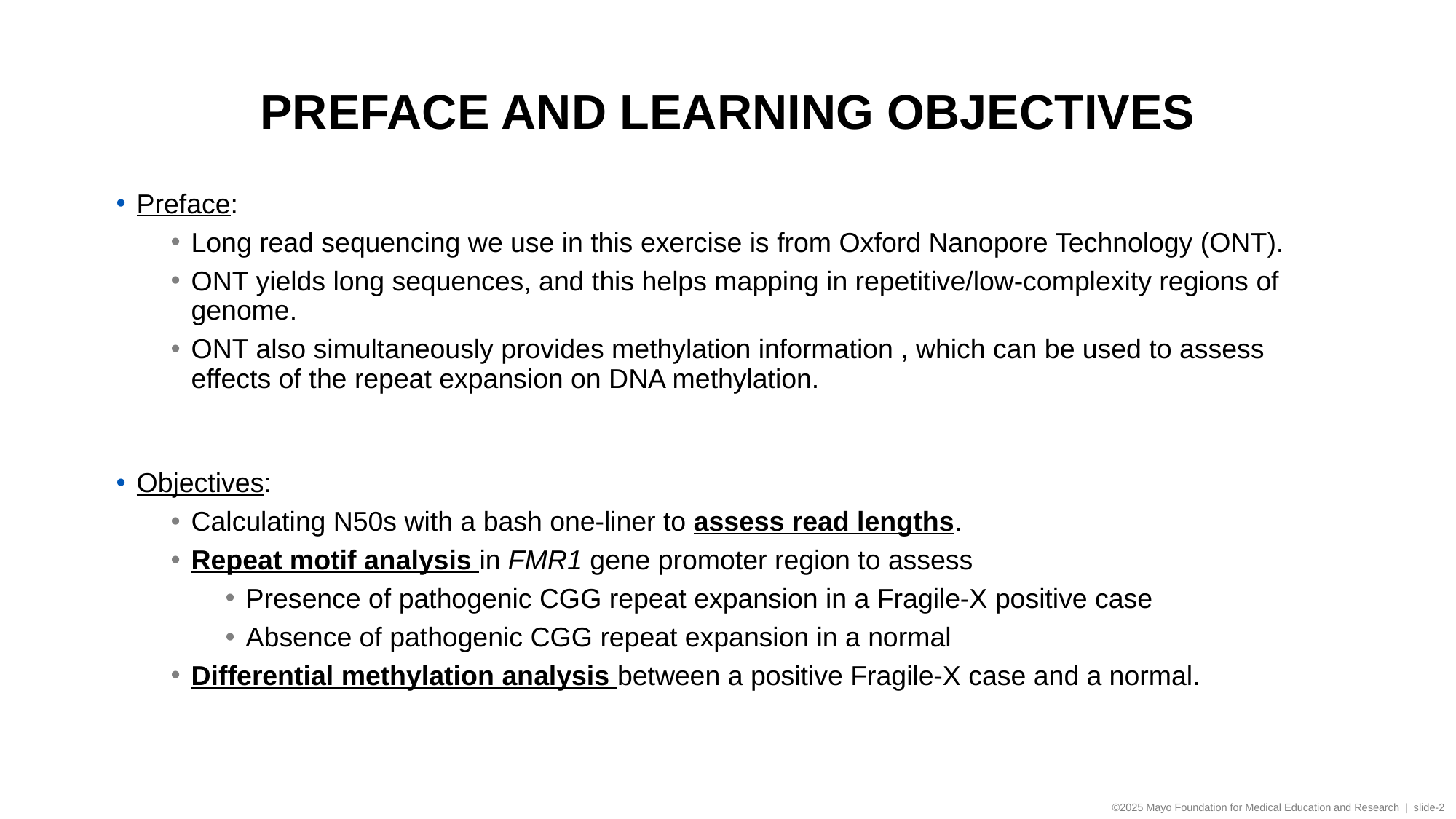

# PREFACE and Learning objectives
Preface:
Long read sequencing we use in this exercise is from Oxford Nanopore Technology (ONT).
ONT yields long sequences, and this helps mapping in repetitive/low-complexity regions of genome.
ONT also simultaneously provides methylation information , which can be used to assess effects of the repeat expansion on DNA methylation.

Objectives:
Calculating N50s with a bash one-liner to assess read lengths.
Repeat motif analysis in FMR1 gene promoter region to assess
Presence of pathogenic CGG repeat expansion in a Fragile-X positive case
Absence of pathogenic CGG repeat expansion in a normal
Differential methylation analysis between a positive Fragile-X case and a normal.